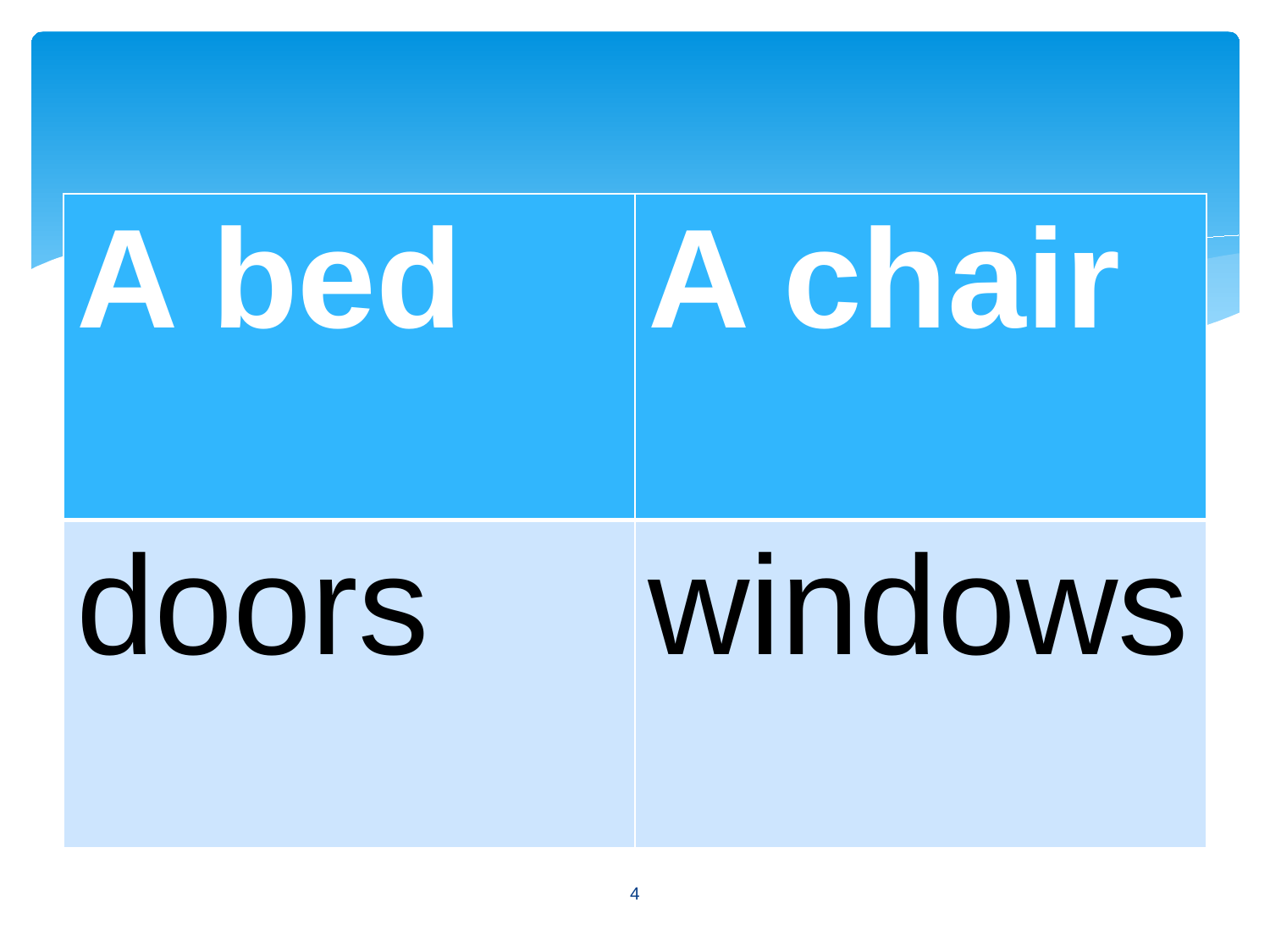

#
| A bed | A chair |
| --- | --- |
| doors | windows |
4